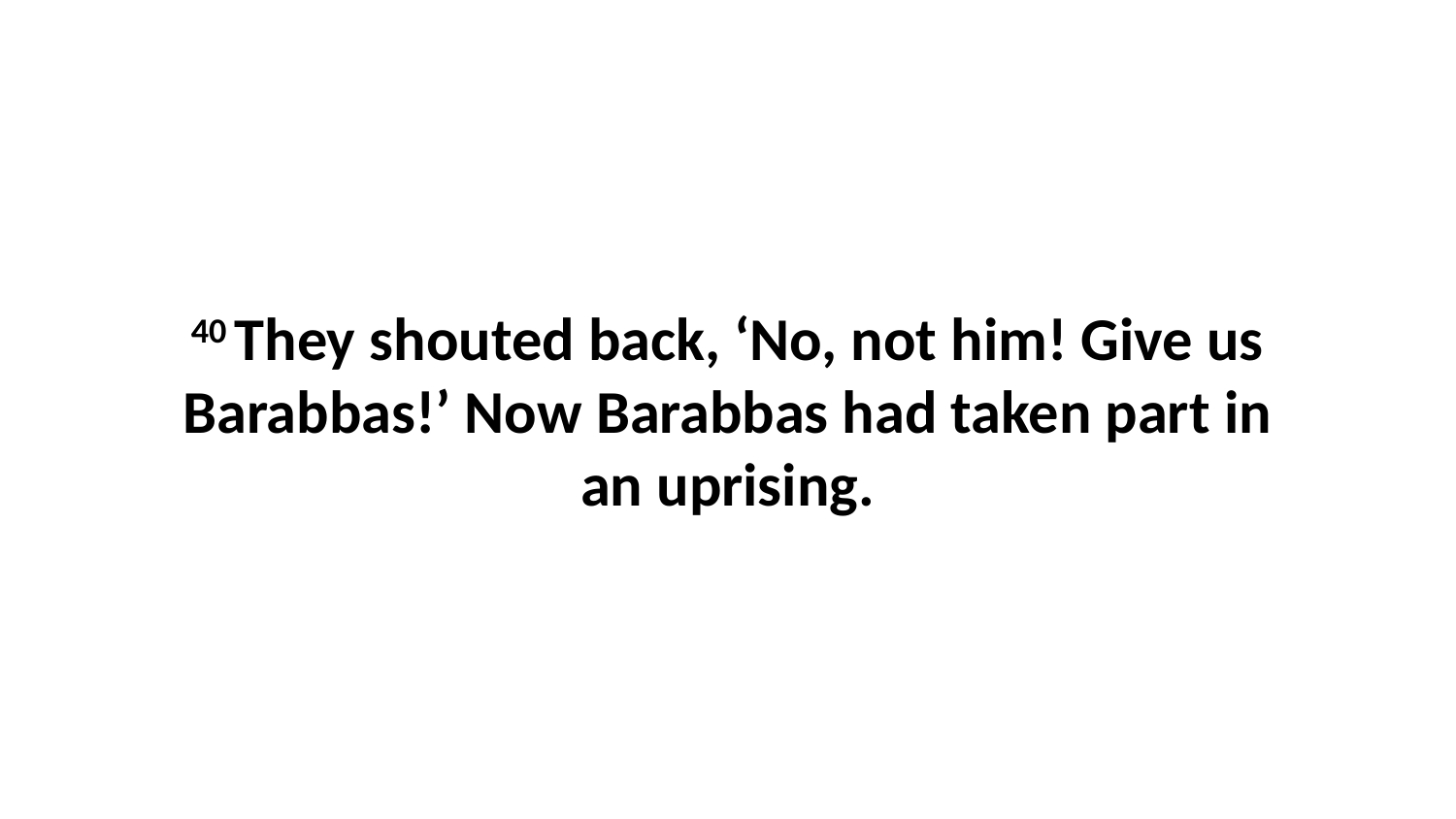

40 They shouted back, ‘No, not him! Give us Barabbas!’ Now Barabbas had taken part in an uprising.